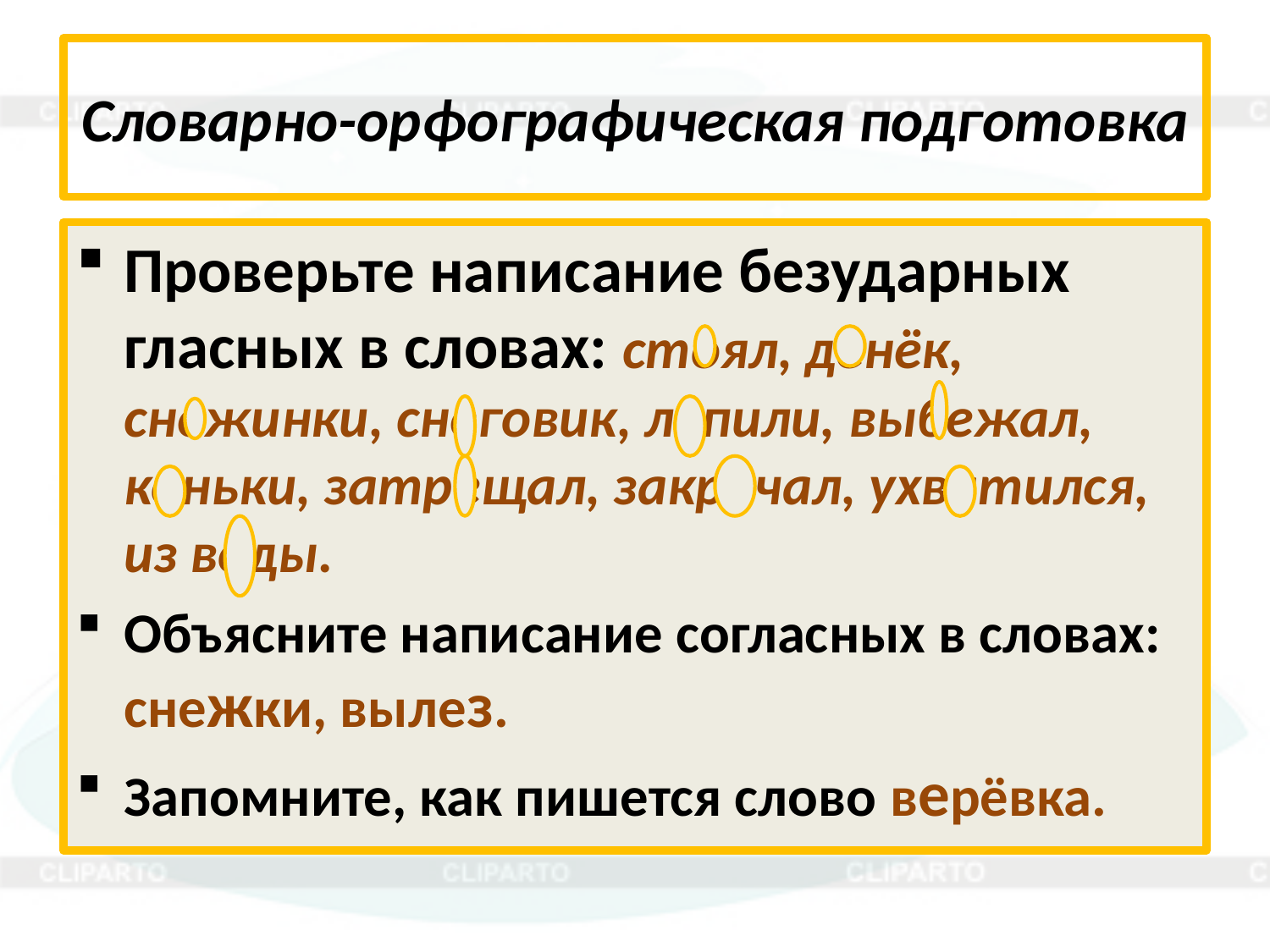

# Словарно-орфографическая подготовка
Проверьте написание безударных гласных в словах: стоял, денёк, снежинки, снеговик, лепили, выбежал, коньки, затрещал, закричал, ухватился, из воды.
Объясните написание согласных в словах: снежки, вылез.
Запомните, как пишется слово верёвка.